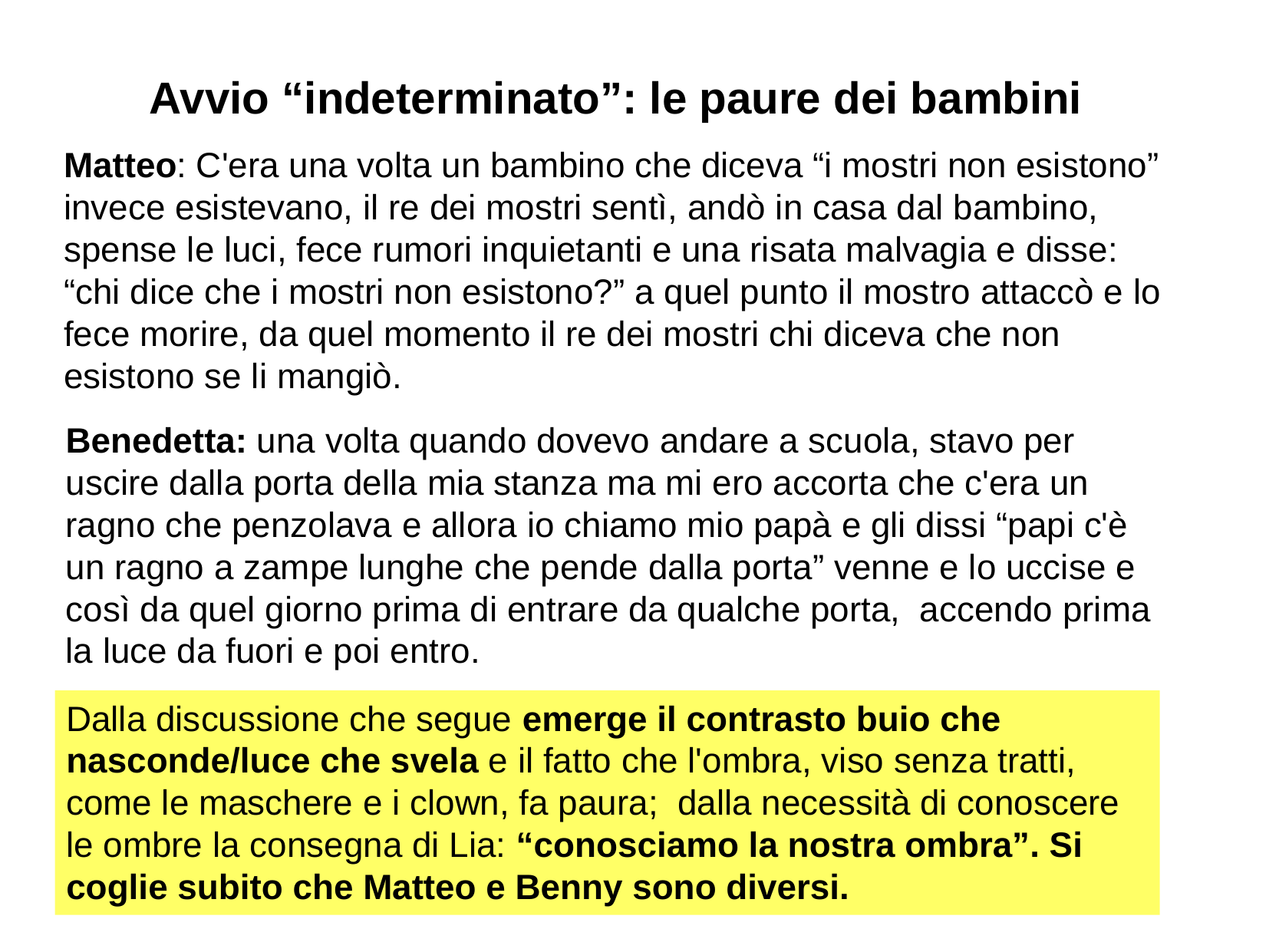

Avvio “indeterminato”: le paure dei bambini

Matteo: C'era una volta un bambino che diceva “i mostri non esistono” invece esistevano, il re dei mostri sentì, andò in casa dal bambino, spense le luci, fece rumori inquietanti e una risata malvagia e disse: “chi dice che i mostri non esistono?” a quel punto il mostro attaccò e lo fece morire, da quel momento il re dei mostri chi diceva che non esistono se li mangiò.
Benedetta: una volta quando dovevo andare a scuola, stavo per uscire dalla porta della mia stanza ma mi ero accorta che c'era un ragno che penzolava e allora io chiamo mio papà e gli dissi “papi c'è un ragno a zampe lunghe che pende dalla porta” venne e lo uccise e così da quel giorno prima di entrare da qualche porta,  accendo prima la luce da fuori e poi entro.
Dalla discussione che segue emerge il contrasto buio che nasconde/luce che svela e il fatto che l'ombra, viso senza tratti, come le maschere e i clown, fa paura;  dalla necessità di conoscere le ombre la consegna di Lia: “conosciamo la nostra ombra”. Si coglie subito che Matteo e Benny sono diversi.